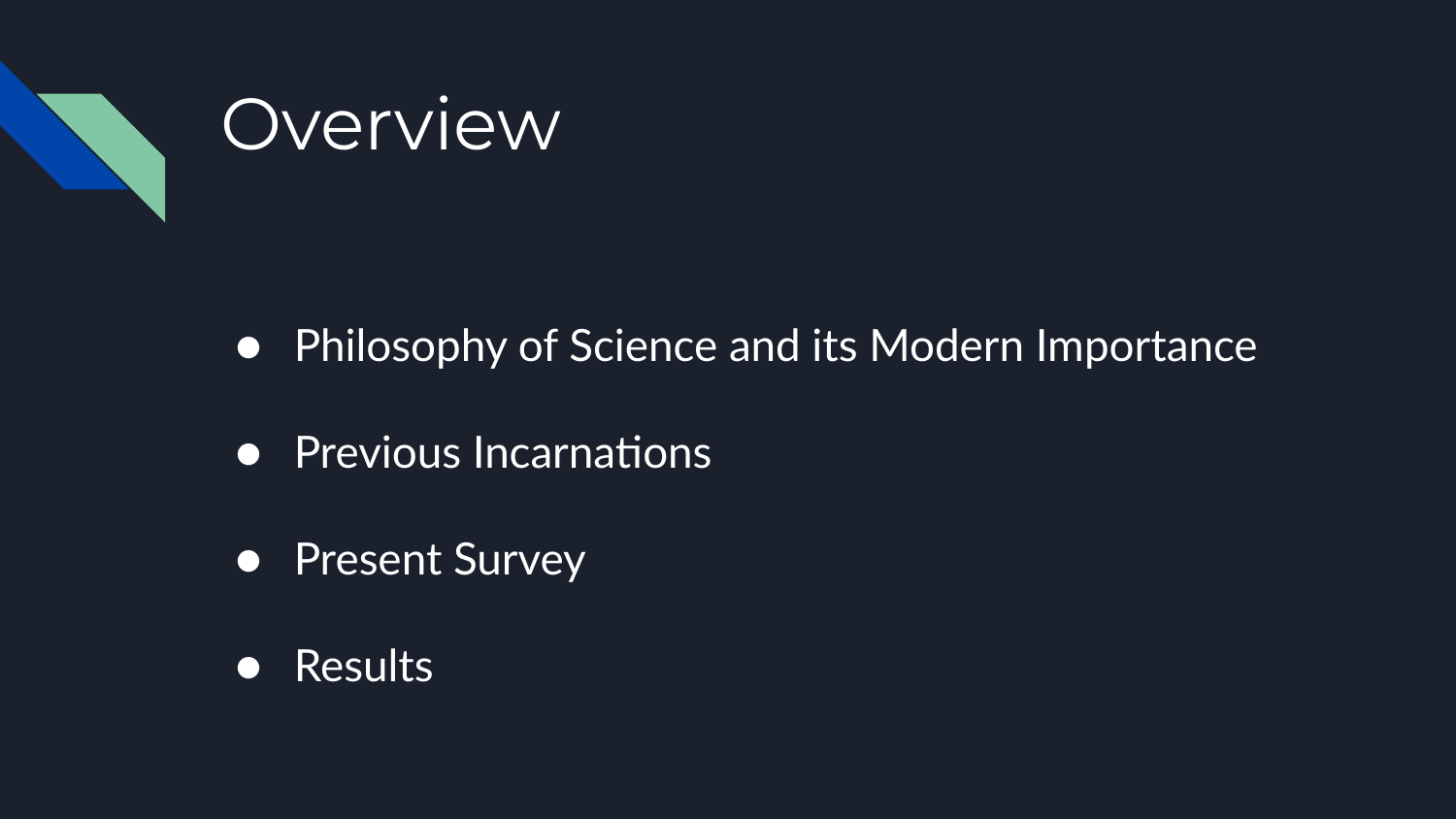

# Overview
Philosophy of Science and its Modern Importance
Previous Incarnations
Present Survey
Results